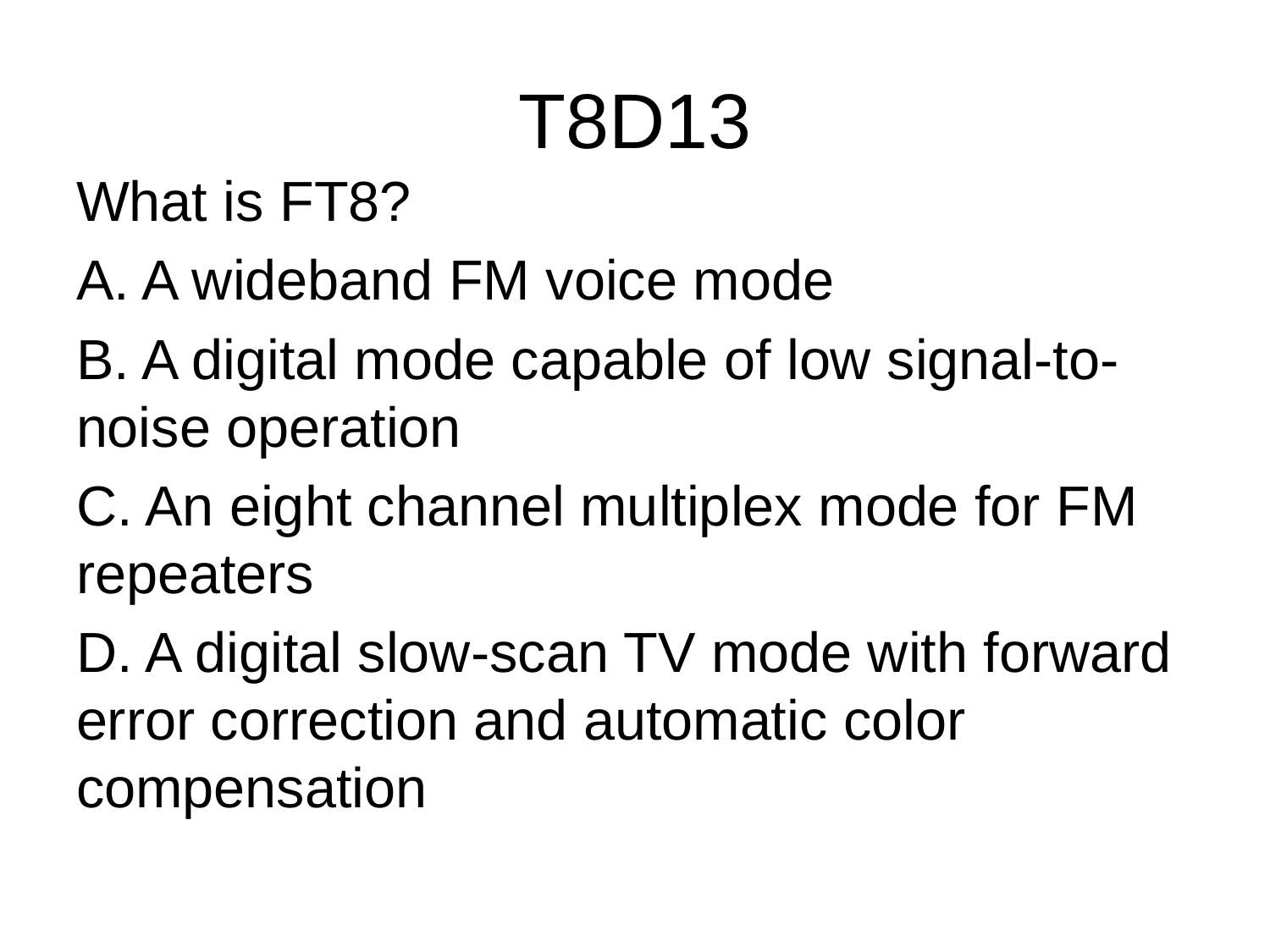

# T8D13
What is FT8?
A. A wideband FM voice mode
B. A digital mode capable of low signal-to-noise operation
C. An eight channel multiplex mode for FM repeaters
D. A digital slow-scan TV mode with forward error correction and automatic color compensation